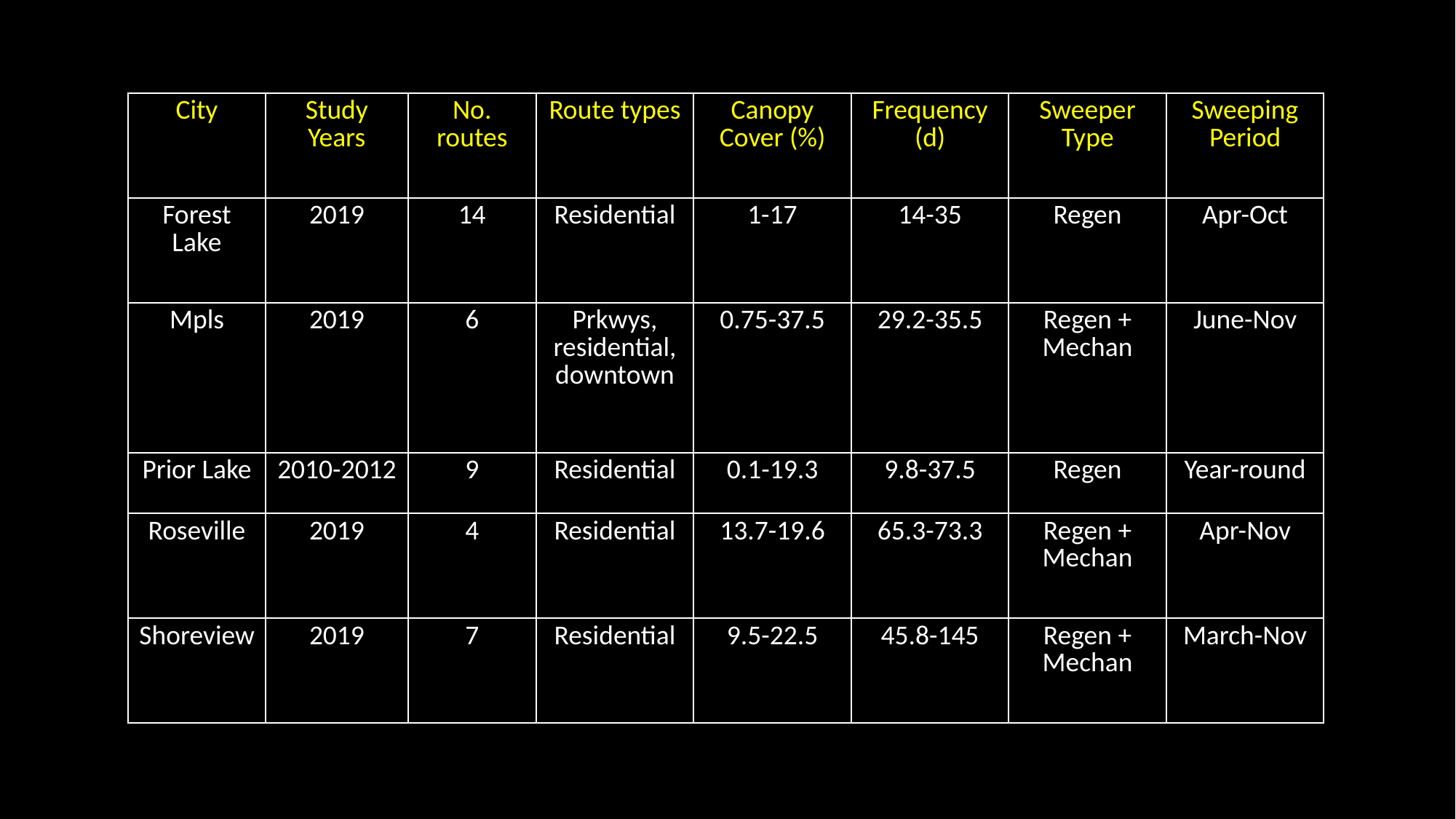

| City | Study Years | No. routes | Route types | Canopy Cover (%) | Frequency (d) | Sweeper Type | Sweeping Period |
| --- | --- | --- | --- | --- | --- | --- | --- |
| Forest Lake | 2019 | 14 | Residential | 1-17 | 14-35 | Regen | Apr-Oct |
| Mpls | 2019 | 6 | Prkwys, residential, downtown | 0.75-37.5 | 29.2-35.5 | Regen + Mechan | June-Nov |
| Prior Lake | 2010-2012 | 9 | Residential | 0.1-19.3 | 9.8-37.5 | Regen | Year-round |
| Roseville | 2019 | 4 | Residential | 13.7-19.6 | 65.3-73.3 | Regen + Mechan | Apr-Nov |
| Shoreview | 2019 | 7 | Residential | 9.5-22.5 | 45.8-145 | Regen + Mechan | March-Nov |